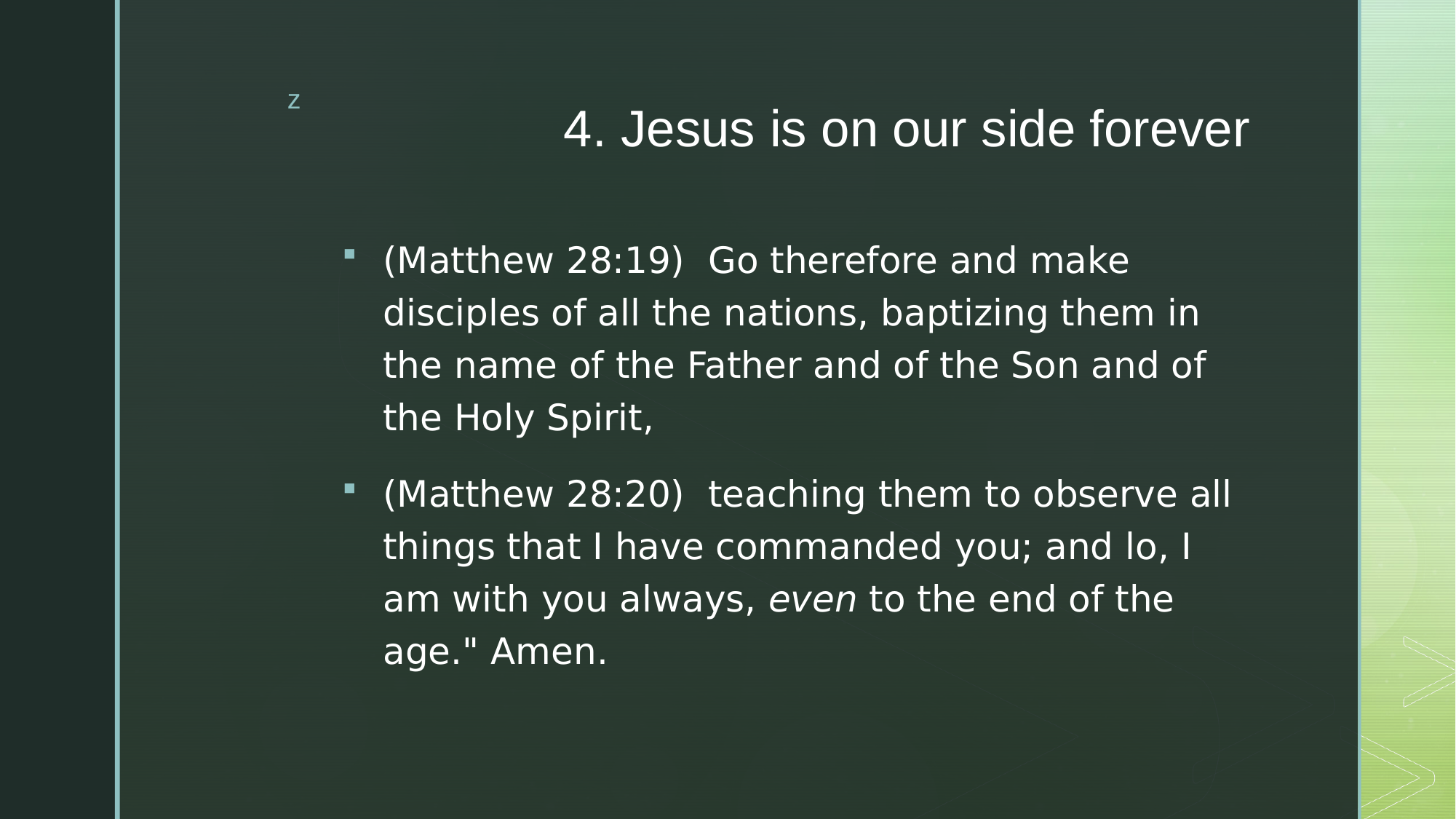

# 4. Jesus is on our side forever
(Matthew 28:19)  Go therefore and make disciples of all the nations, baptizing them in the name of the Father and of the Son and of the Holy Spirit,
(Matthew 28:20)  teaching them to observe all things that I have commanded you; and lo, I am with you always, even to the end of the age." Amen.